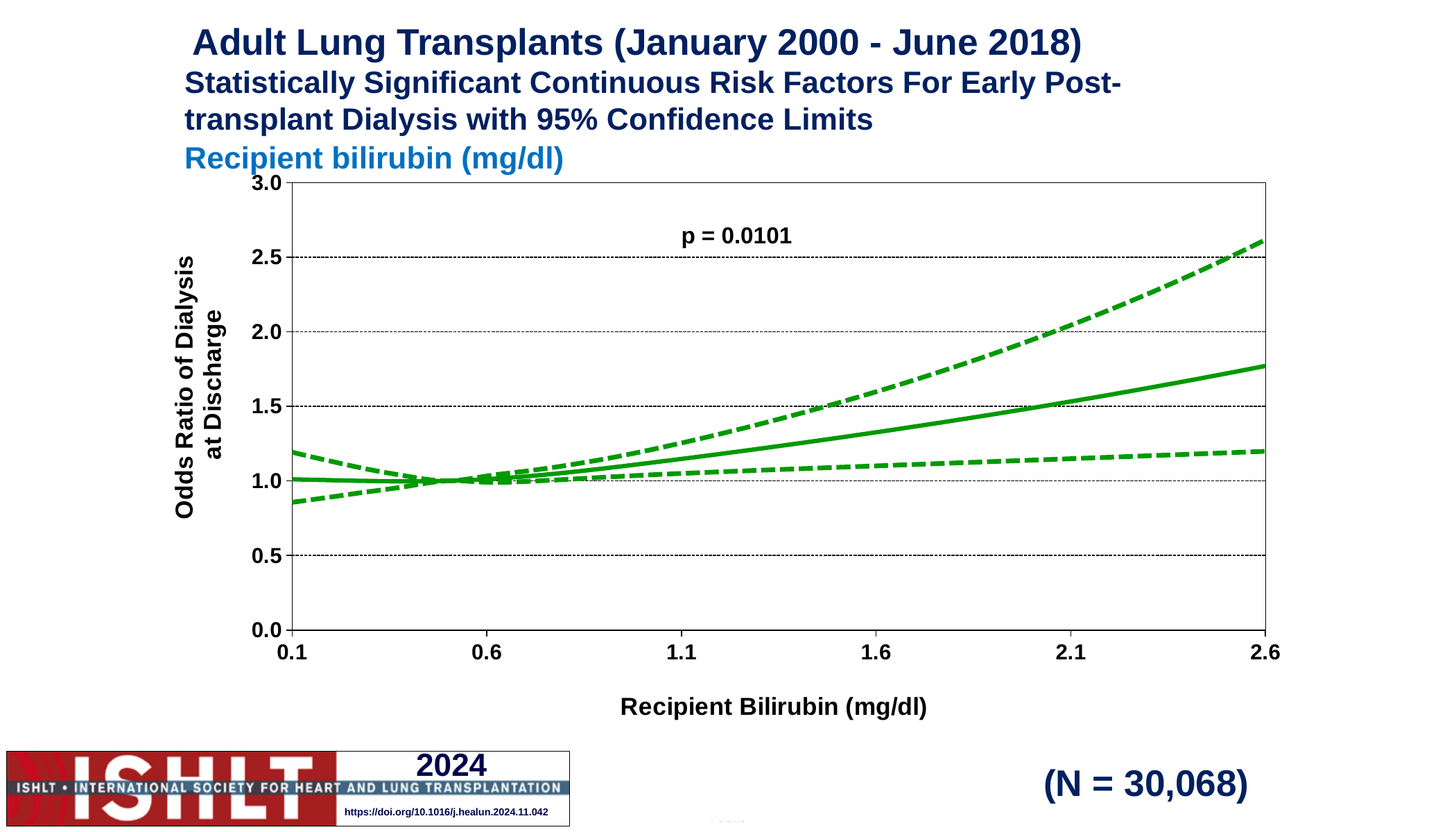

# Adult Lung Transplants (January 2000 - June 2018)

Statistically Significant Continuous Risk Factors For Early Post-transplant Dialysis with 95% Confidence Limits

Recipient bilirubin (mg/dl)

### Chart

| Category | yhat | lower | upper |
|---|---|---|---|
p = 0.0101
(N = 30,068)